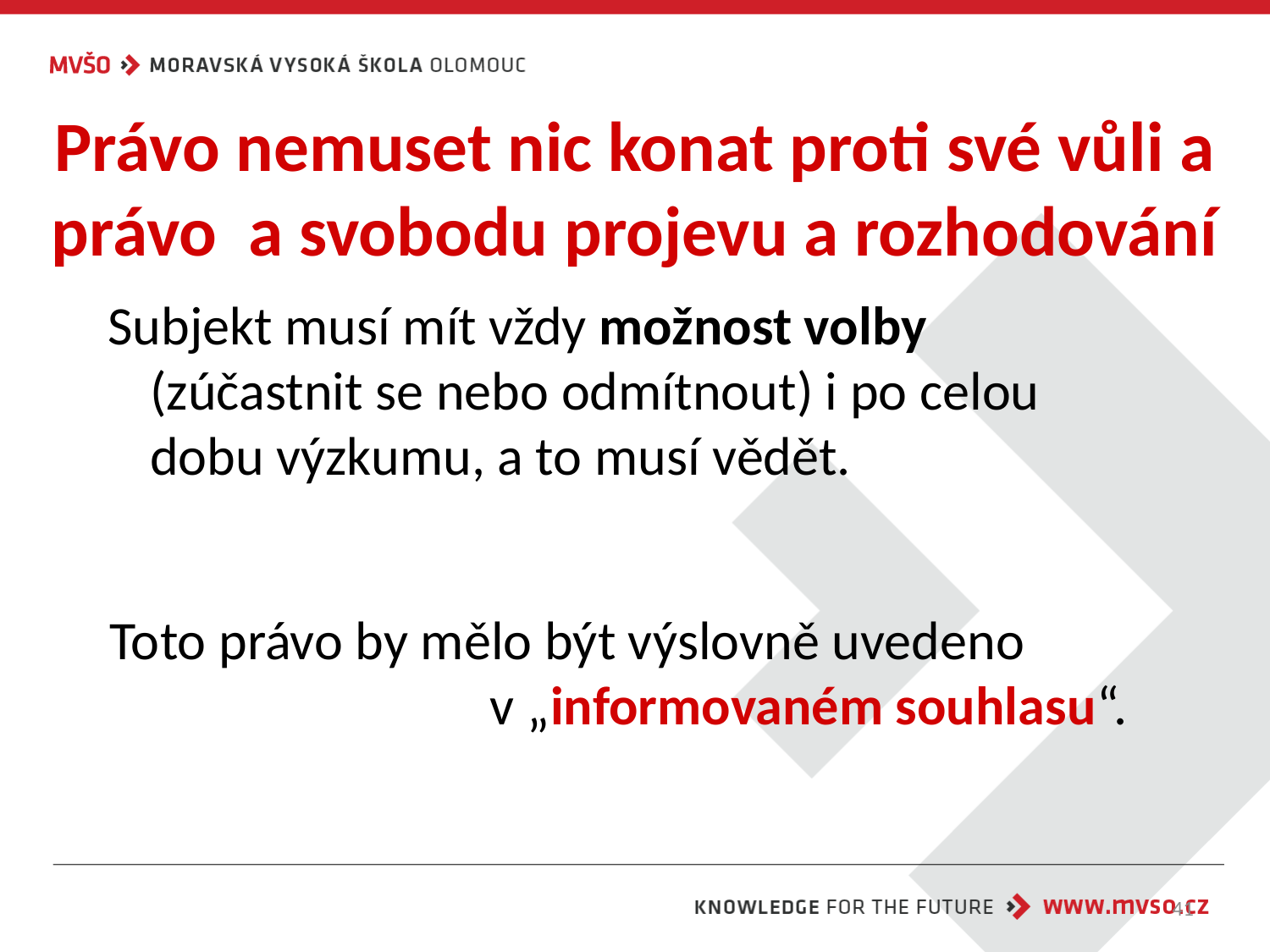

# Právo nemuset nic konat proti své vůli a právo  a svobodu projevu a rozhodování
Subjekt musí mít vždy možnost volby  (zúčastnit se nebo odmítnout) i po celou dobu výzkumu, a to musí vědět.

Toto právo by mělo být výslovně uvedeno                                     v „informovaném souhlasu“.

41